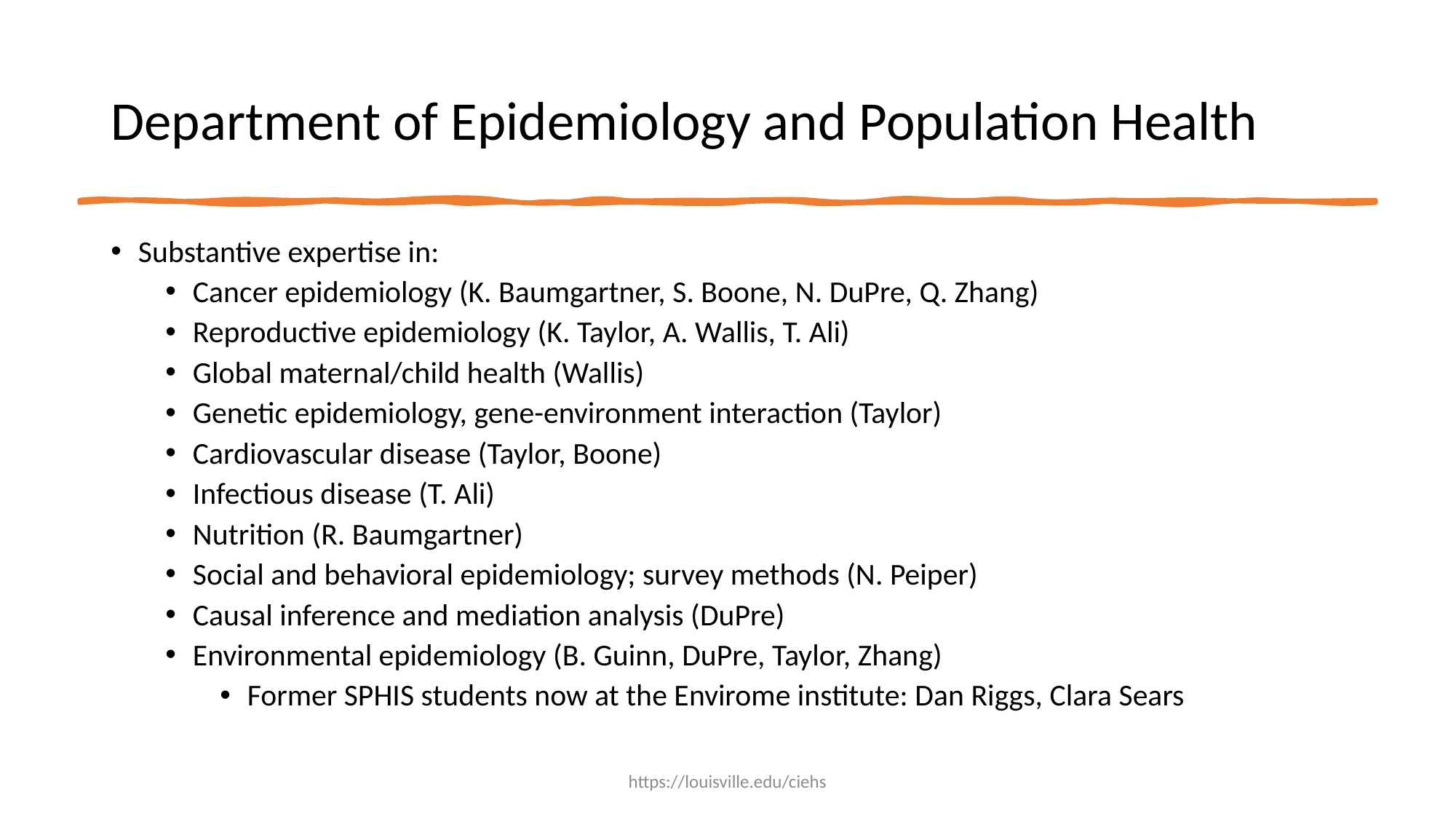

# Department of Epidemiology and Population Health

Substantive expertise in:
Cancer epidemiology (K. Baumgartner, S. Boone, N. DuPre, Q. Zhang)
Reproductive epidemiology (K. Taylor, A. Wallis, T. Ali)
Global maternal/child health (Wallis)
Genetic epidemiology, gene-environment interaction (Taylor)
Cardiovascular disease (Taylor, Boone)
Infectious disease (T. Ali)
Nutrition (R. Baumgartner)
Social and behavioral epidemiology; survey methods (N. Peiper)
Causal inference and mediation analysis (DuPre)
Environmental epidemiology (B. Guinn, DuPre, Taylor, Zhang)
Former SPHIS students now at the Envirome institute: Dan Riggs, Clara Sears

https://louisville.edu/ciehs